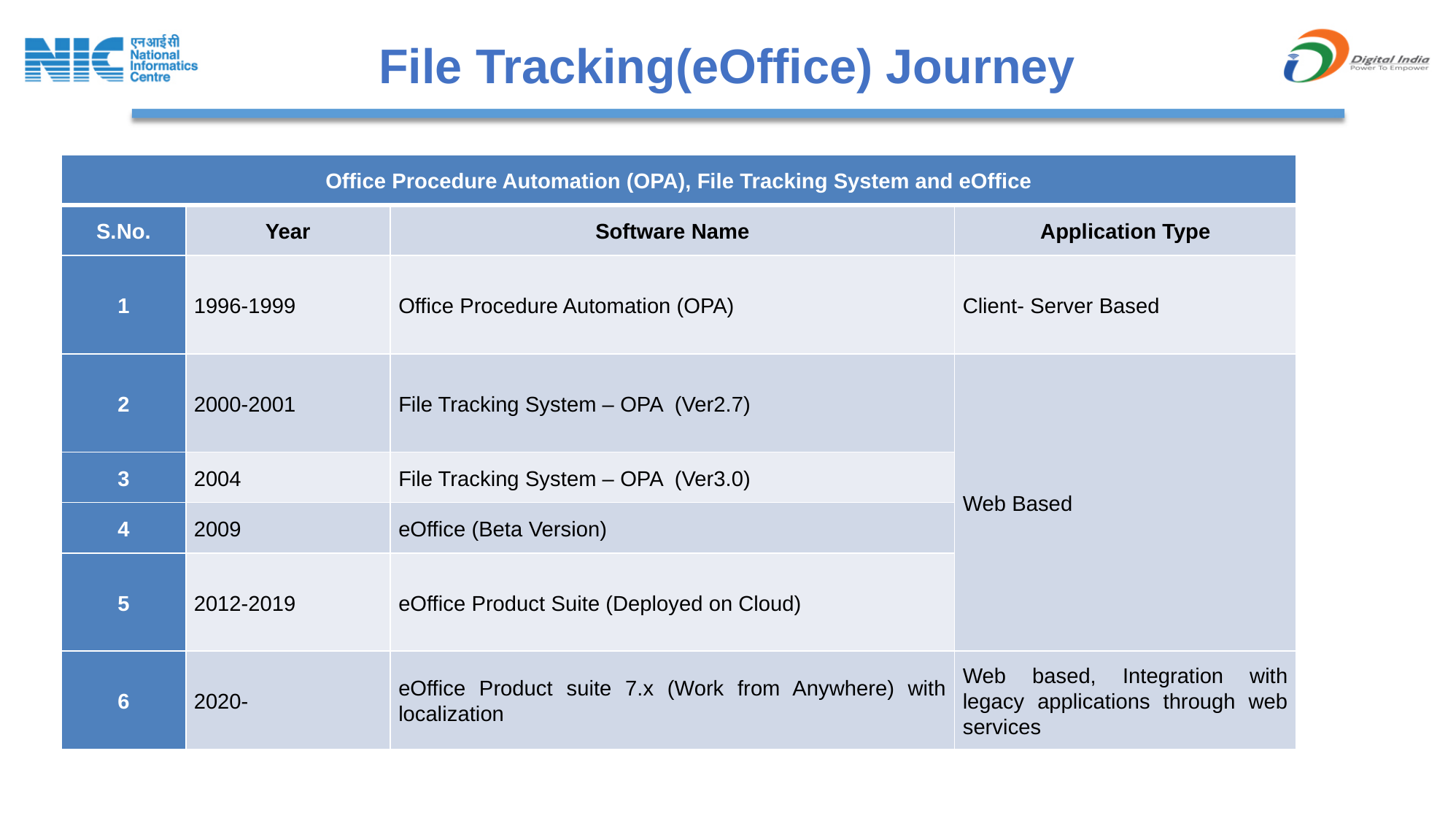

File Tracking(eOffice) Journey
| Office Procedure Automation (OPA), File Tracking System and eOffice |  |  |  |
| --- | --- | --- | --- |
| S.No. | Year | Software Name | Application Type |
| 1 | 1996-1999 | Office Procedure Automation (OPA) | Client- Server Based |
| 2 | 2000-2001 | File Tracking System – OPA (Ver2.7) | Web Based |
| 3 | 2004 | File Tracking System – OPA (Ver3.0) |  |
| 4 | 2009 | eOffice (Beta Version) |  |
| 5 | 2012-2019 | eOffice Product Suite (Deployed on Cloud) |  |
| 6 | 2020- | eOffice Product suite 7.x (Work from Anywhere) with localization | Web based, Integration with legacy applications through web services |